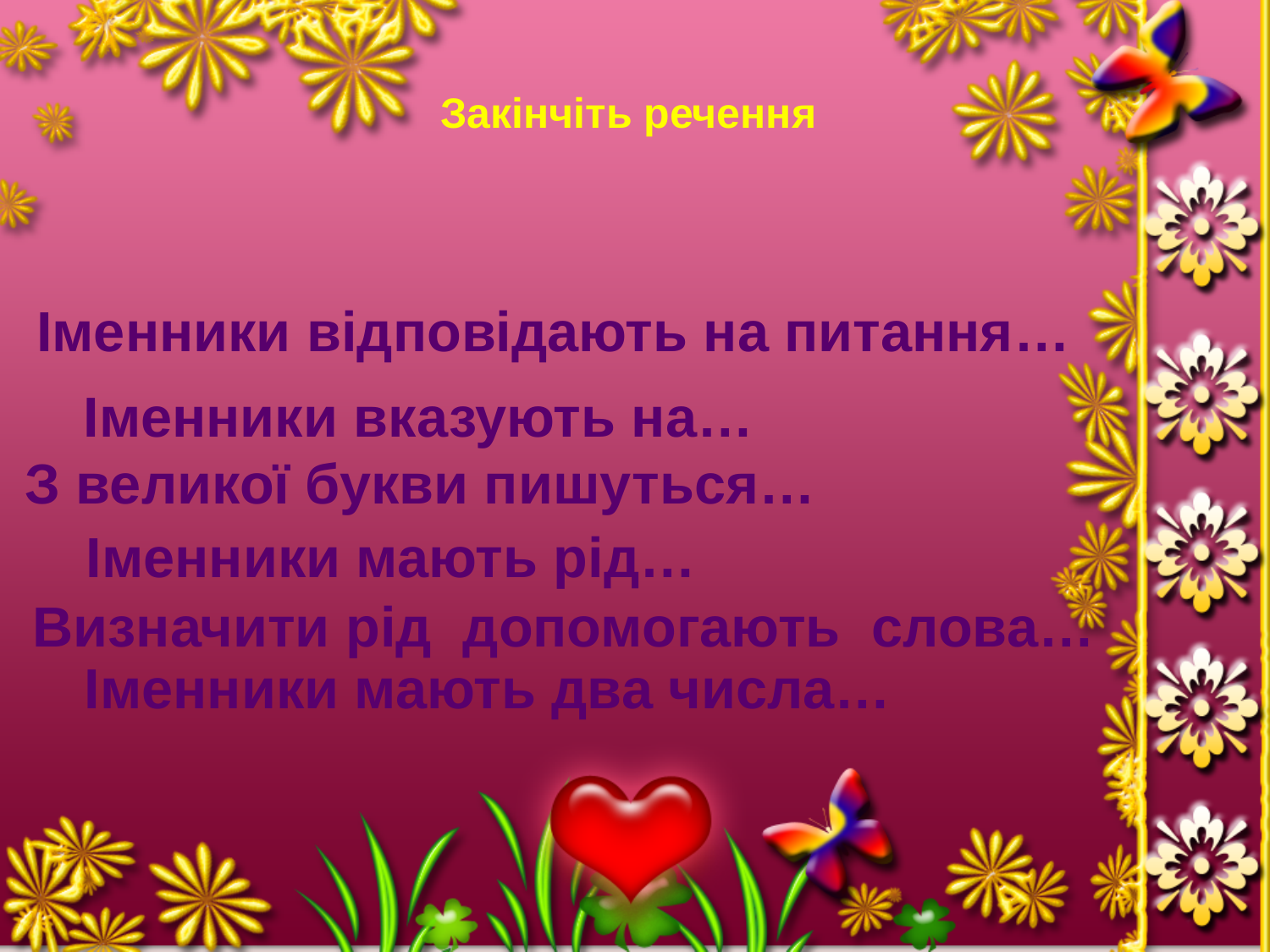

Закінчіть речення
 Іменники відповідають на питання…
Іменники вказують на…
  З великої букви пишуться…
Іменники мають рід…
  Визначити рід  допомогають  слова…
 Іменники мають два числа…